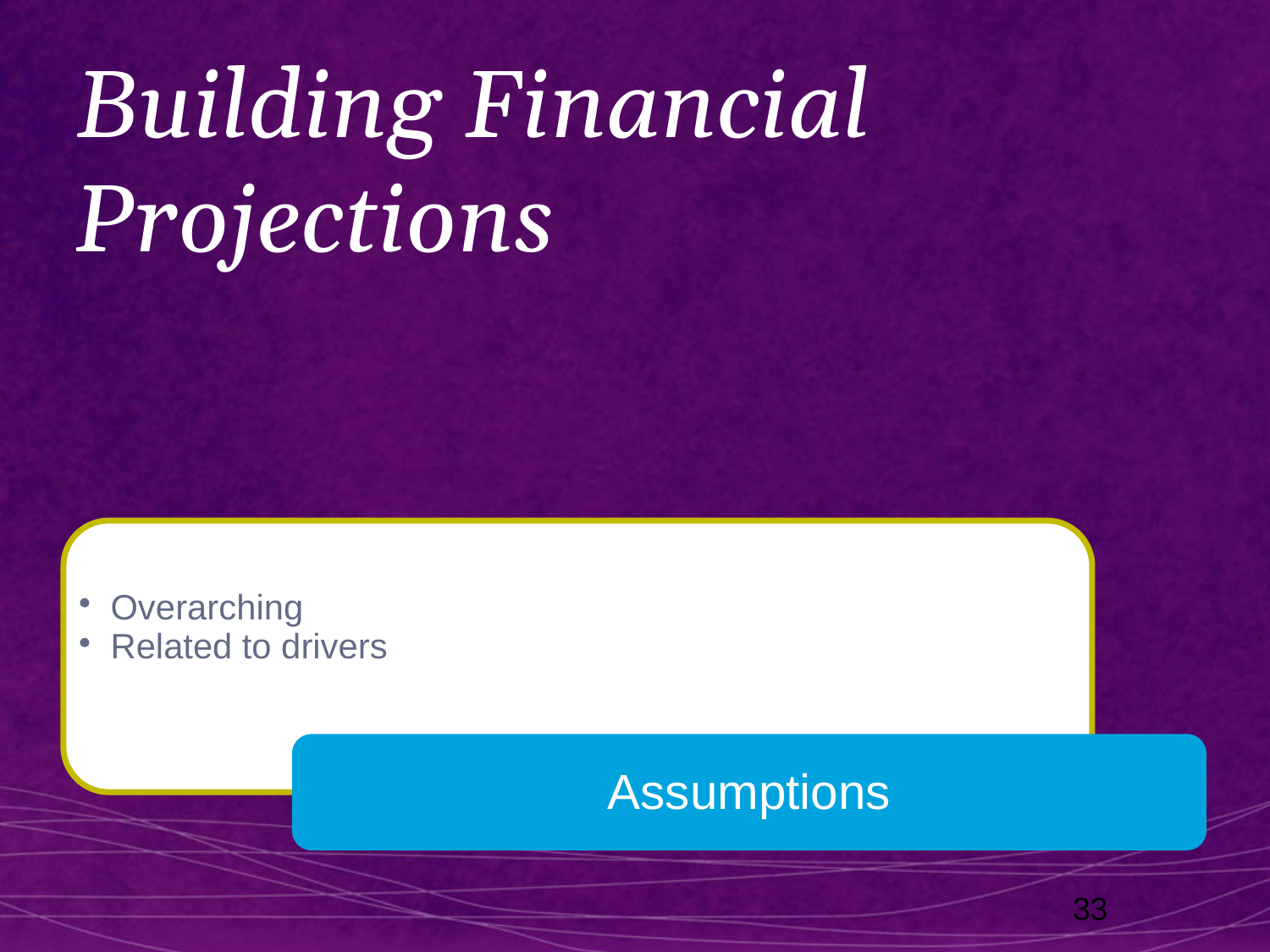

# Building Financial Projections
Assumptions
Overarching
Related to drivers
33